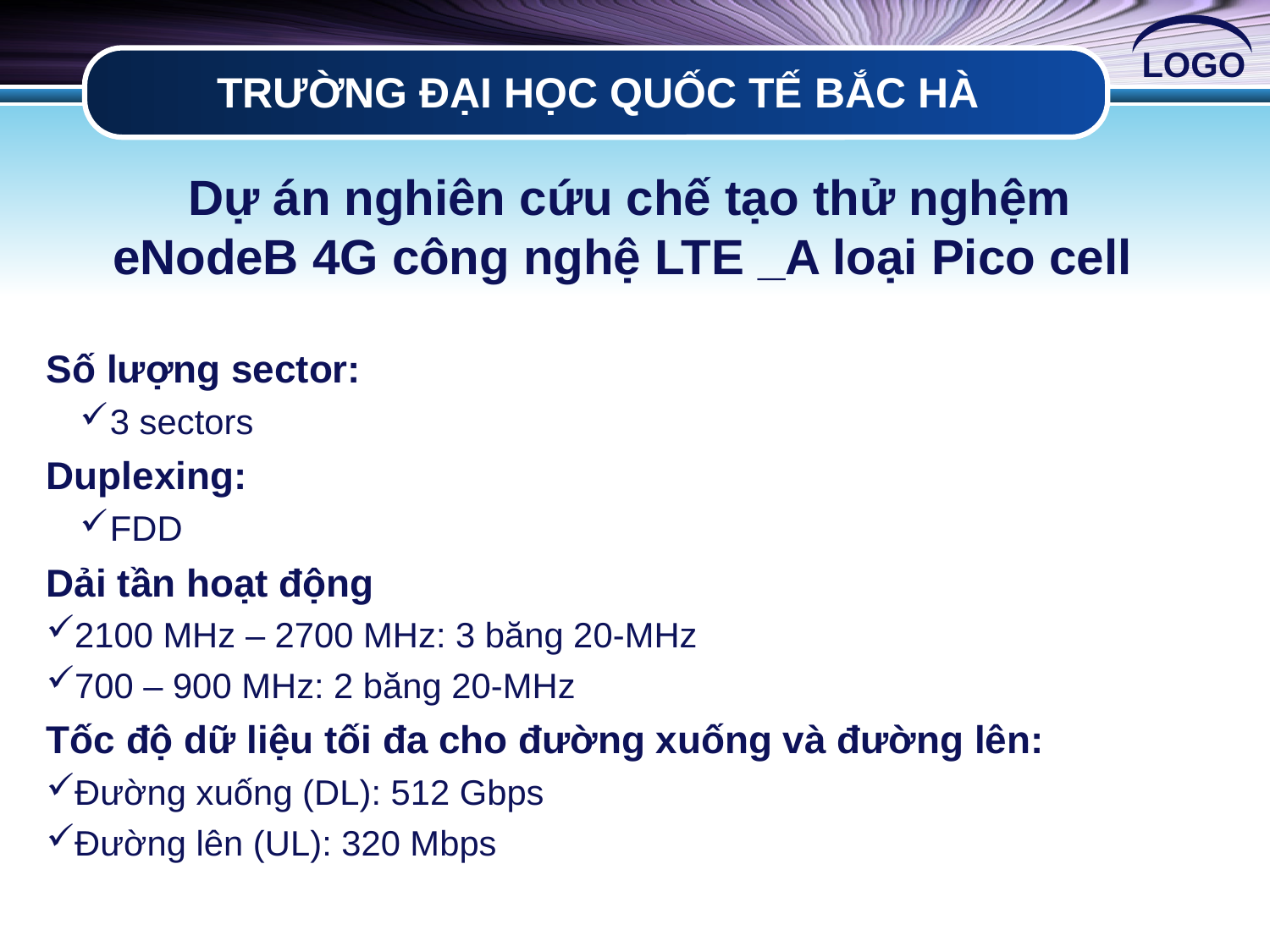

# TRƯỜNG ĐẠI HỌC QUỐC TẾ BẮC HÀ
Dự án nghiên cứu chế tạo thử nghệm eNodeB 4G công nghệ LTE _A loại Pico cell
Số lượng sector:
3 sectors
Duplexing:
FDD
Dải tần hoạt động
2100 MHz – 2700 MHz: 3 băng 20-MHz
700 – 900 MHz: 2 băng 20-MHz
Tốc độ dữ liệu tối đa cho đường xuống và đường lên:
Đường xuống (DL): 512 Gbps
Đường lên (UL): 320 Mbps